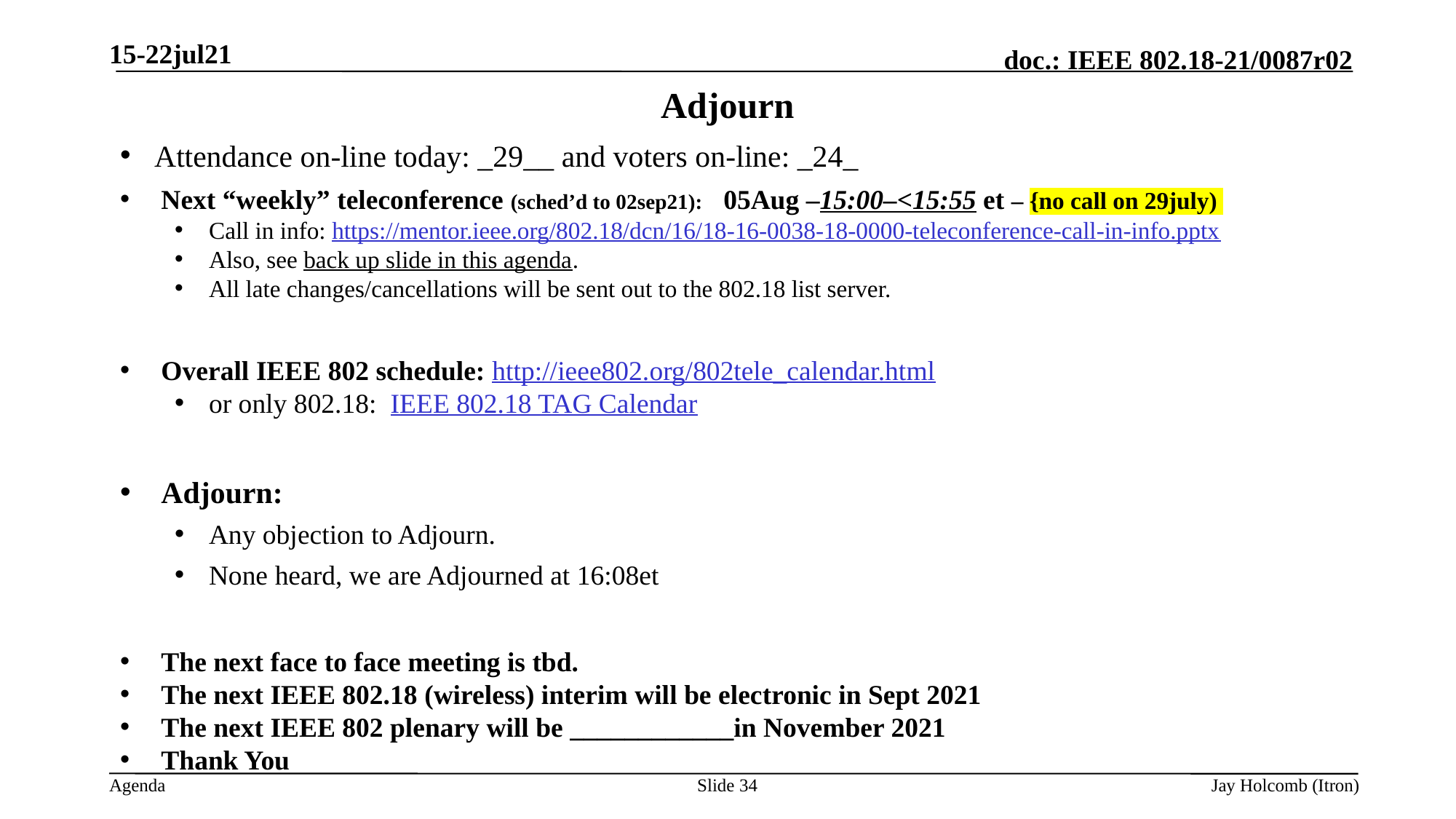

15-22jul21
# Adjourn
Attendance on-line today: _29__ and voters on-line: _24_
Next “weekly” teleconference (sched’d to 02sep21):   05Aug –15:00–<15:55 et – {no call on 29july)
Call in info: https://mentor.ieee.org/802.18/dcn/16/18-16-0038-18-0000-teleconference-call-in-info.pptx
Also, see back up slide in this agenda.
All late changes/cancellations will be sent out to the 802.18 list server.

Overall IEEE 802 schedule: http://ieee802.org/802tele_calendar.html
or only 802.18:  IEEE 802.18 TAG Calendar

Adjourn:
Any objection to Adjourn.
None heard, we are Adjourned at 16:08et

The next face to face meeting is tbd.
The next IEEE 802.18 (wireless) interim will be electronic in Sept 2021
The next IEEE 802 plenary will be ____________in November 2021
Thank You

Slide 34
Jay Holcomb (Itron)